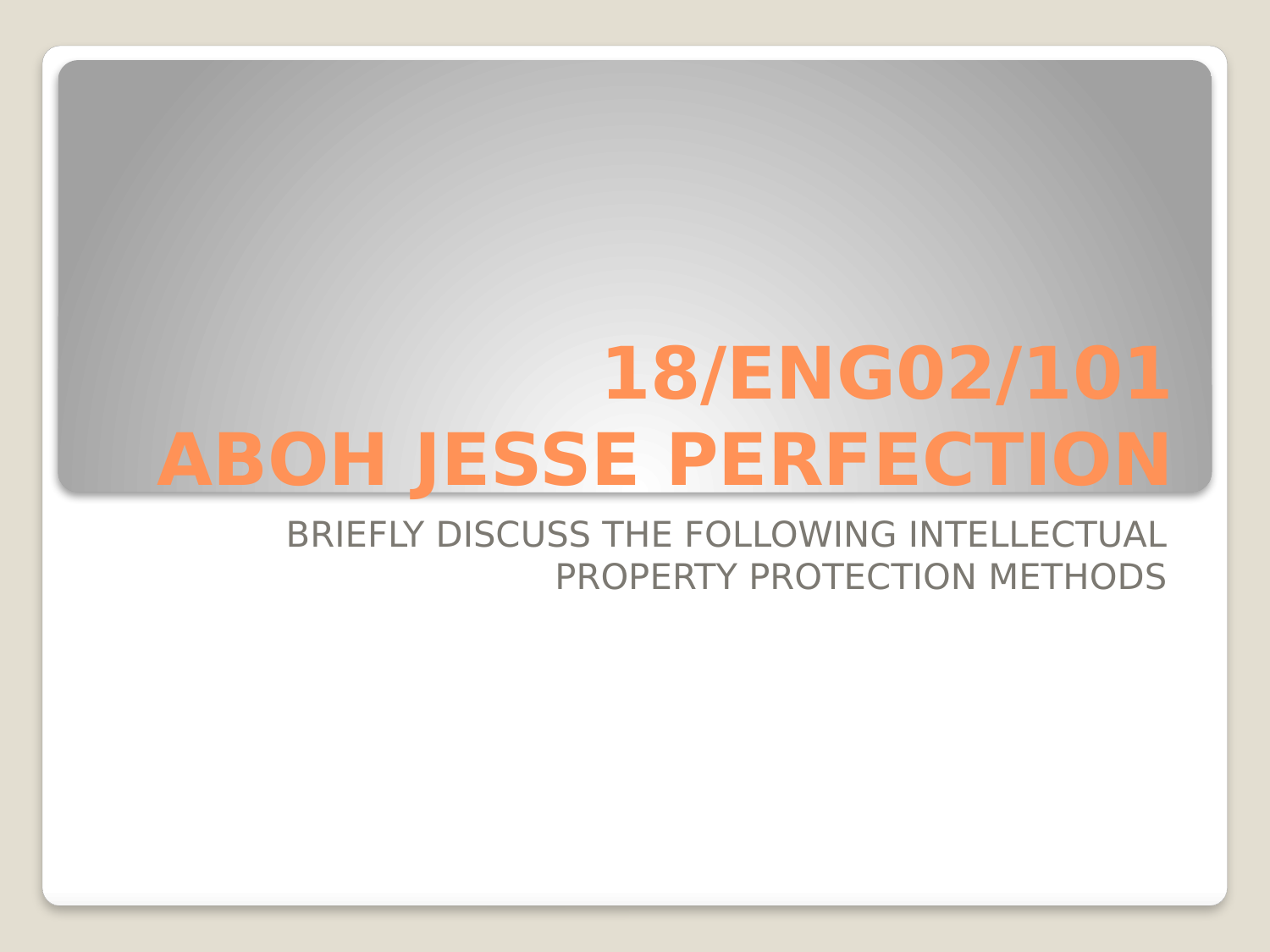

# 18/ENG02/101 ABOH JESSE PERFECTION
BRIEFLY DISCUSS THE FOLLOWING INTELLECTUAL PROPERTY PROTECTION METHODS